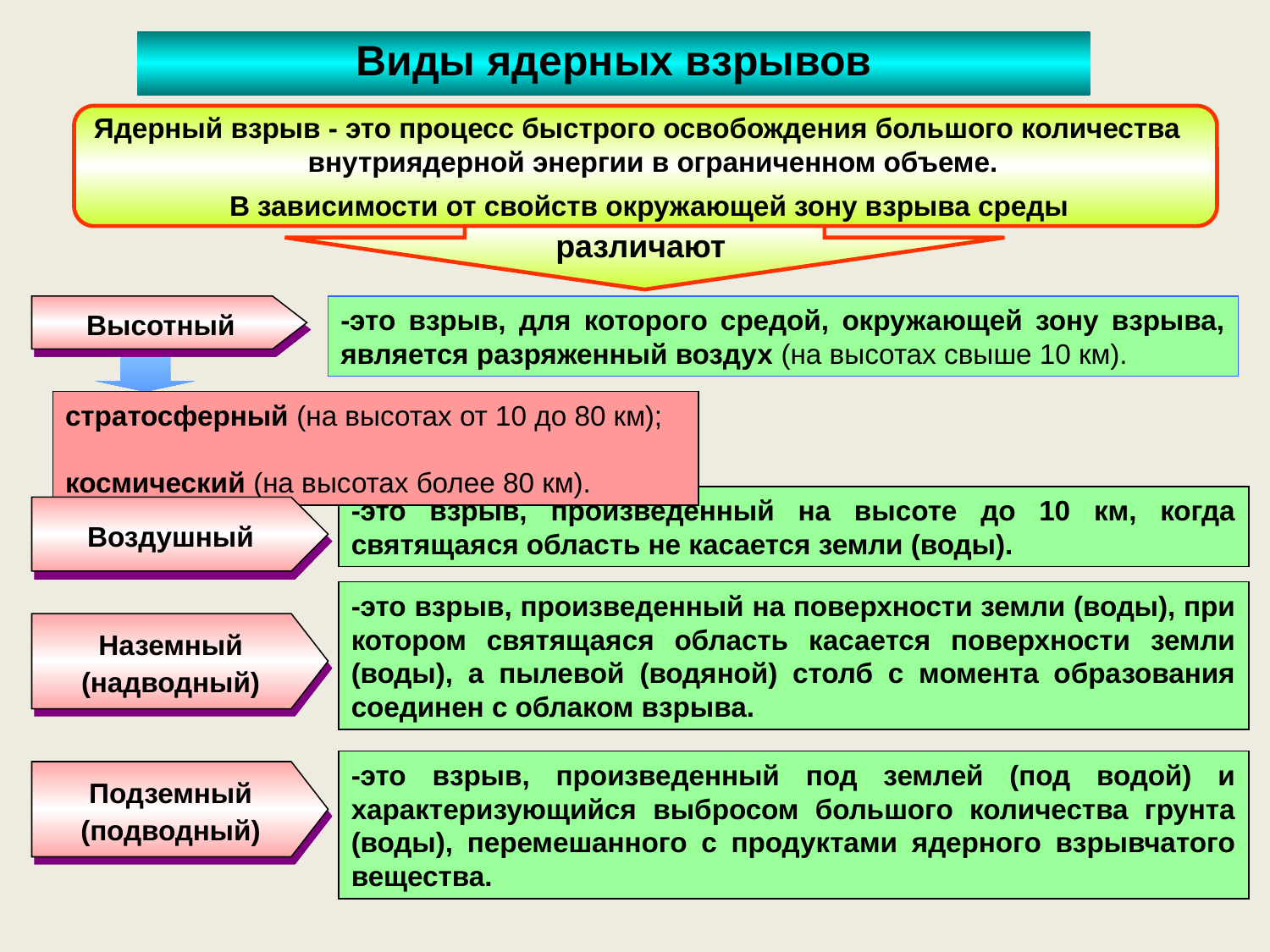

Виды ядерных взрывов

Ядерный взрыв - это процесс быстрого освобождения большого количества     внутриядерной энергии в ограниченном объеме.
 В зависимости от свойств окружающей зону взрыва среды

различают
Высотный
-это взрыв, для которого средой, окружающей зону взрыва, является разряженный воздух (на высотах свыше 10 км).

стратосферный (на высотах от 10 до 80 км);
космический (на высотах более 80 км).
-это взрыв, произведенный на высоте до 10 км, когда святящаяся область не касается земли (воды).
Воздушный
-это взрыв, произведенный на поверхности земли (воды), при котором святящаяся область касается поверхности земли (воды), а пылевой (водяной) столб с момента образования соединен с облаком взрыва.
Наземный (надводный)
-это взрыв, произведенный под землей (под водой) и характеризующийся выбросом большого количества грунта (воды), перемешанного с продуктами ядерного взрывчатого вещества.
Подземный (подводный)